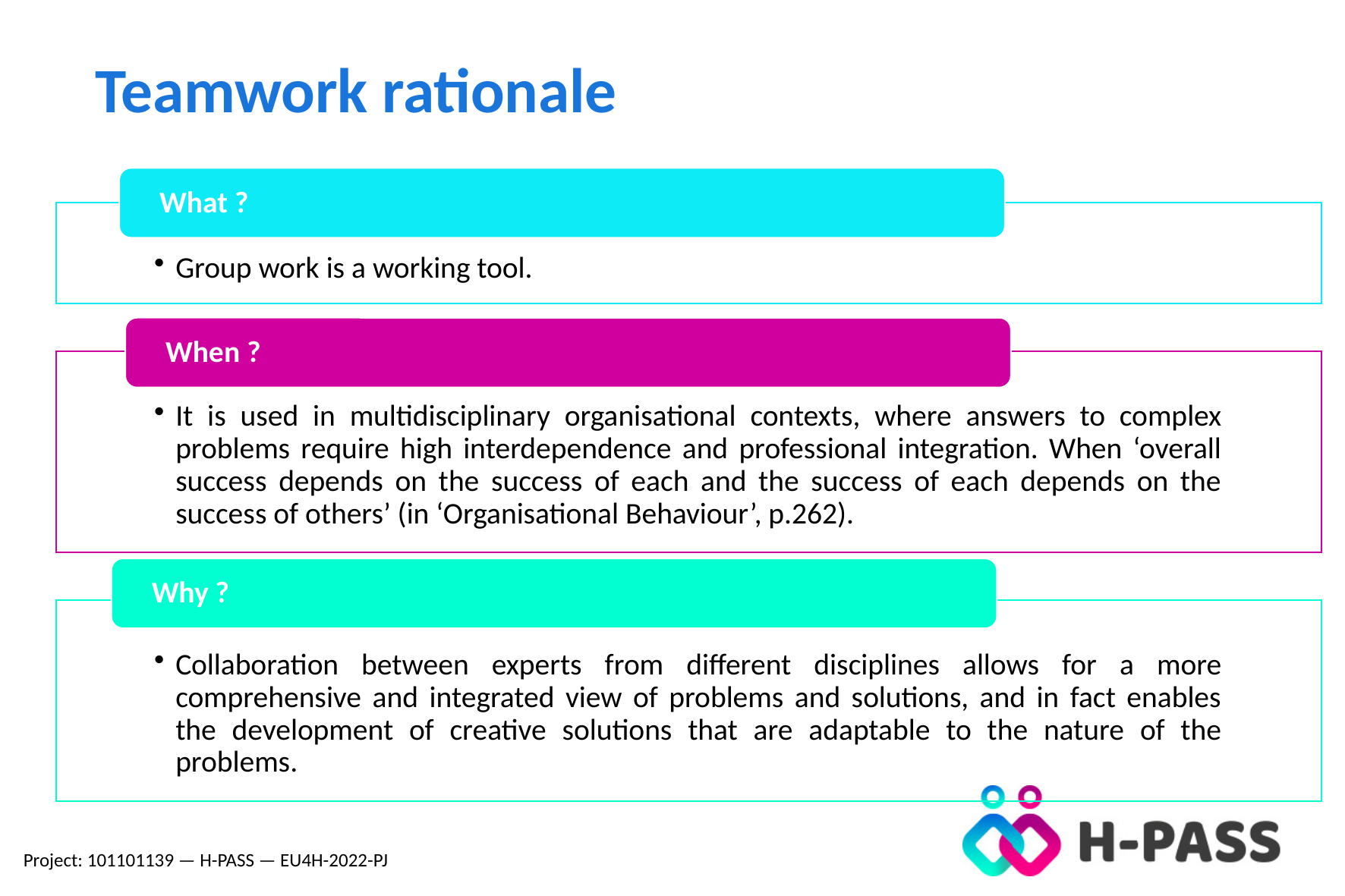

Teamwork rationale
Group work is a working tool.
What ?
It is used in multidisciplinary organisational contexts, where answers to complex problems require high interdependence and professional integration. When ‘overall success depends on the success of each and the success of each depends on the success of others’ (in ‘Organisational Behaviour’, p.262).
When ?
Collaboration between experts from different disciplines allows for a more comprehensive and integrated view of problems and solutions, and in fact enables the development of creative solutions that are adaptable to the nature of the problems.
Why ?
Project: 101101139 — H-PASS — EU4H-2022-PJ